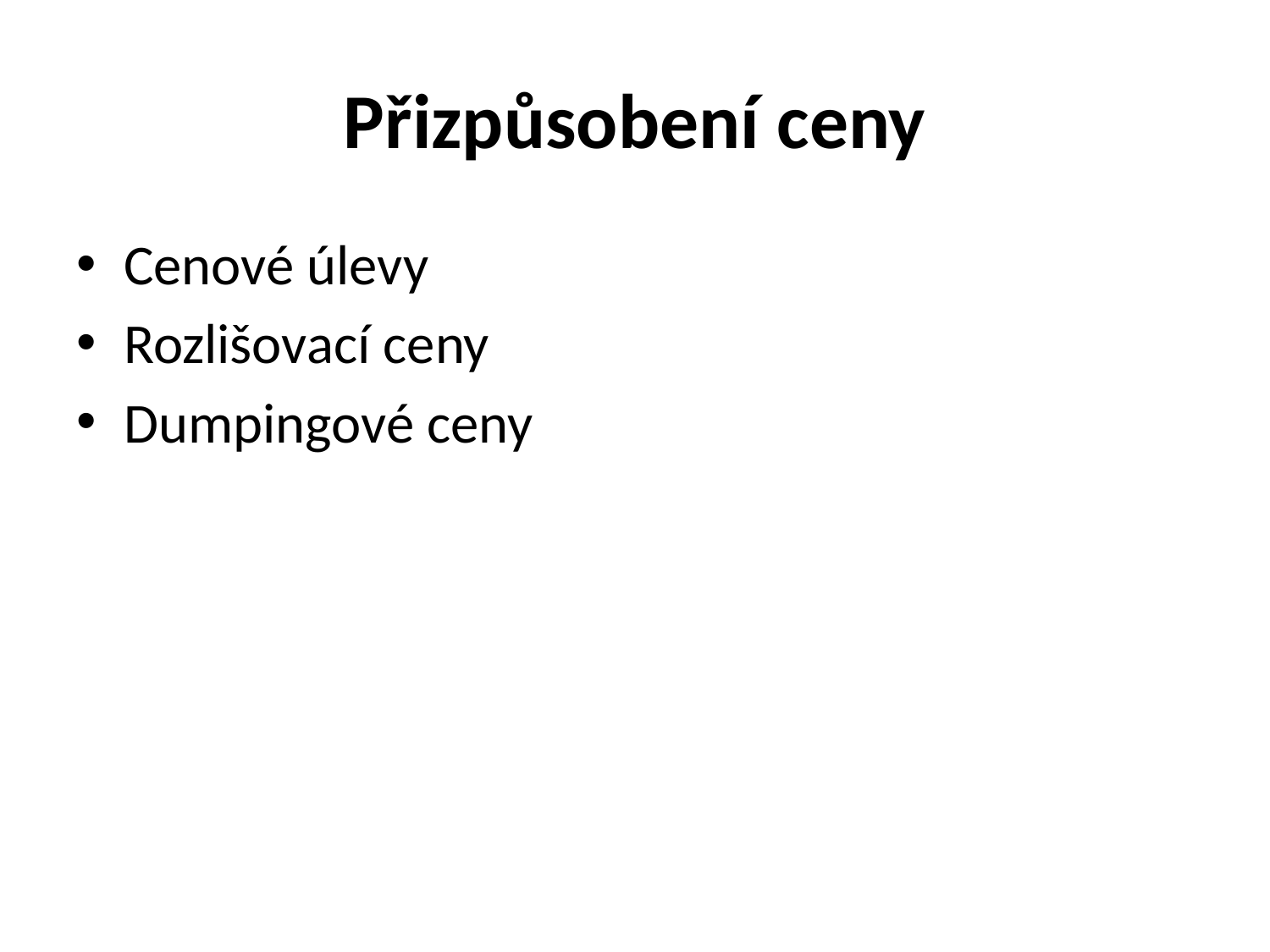

# Přizpůsobení ceny
Cenové úlevy
Rozlišovací ceny
Dumpingové ceny